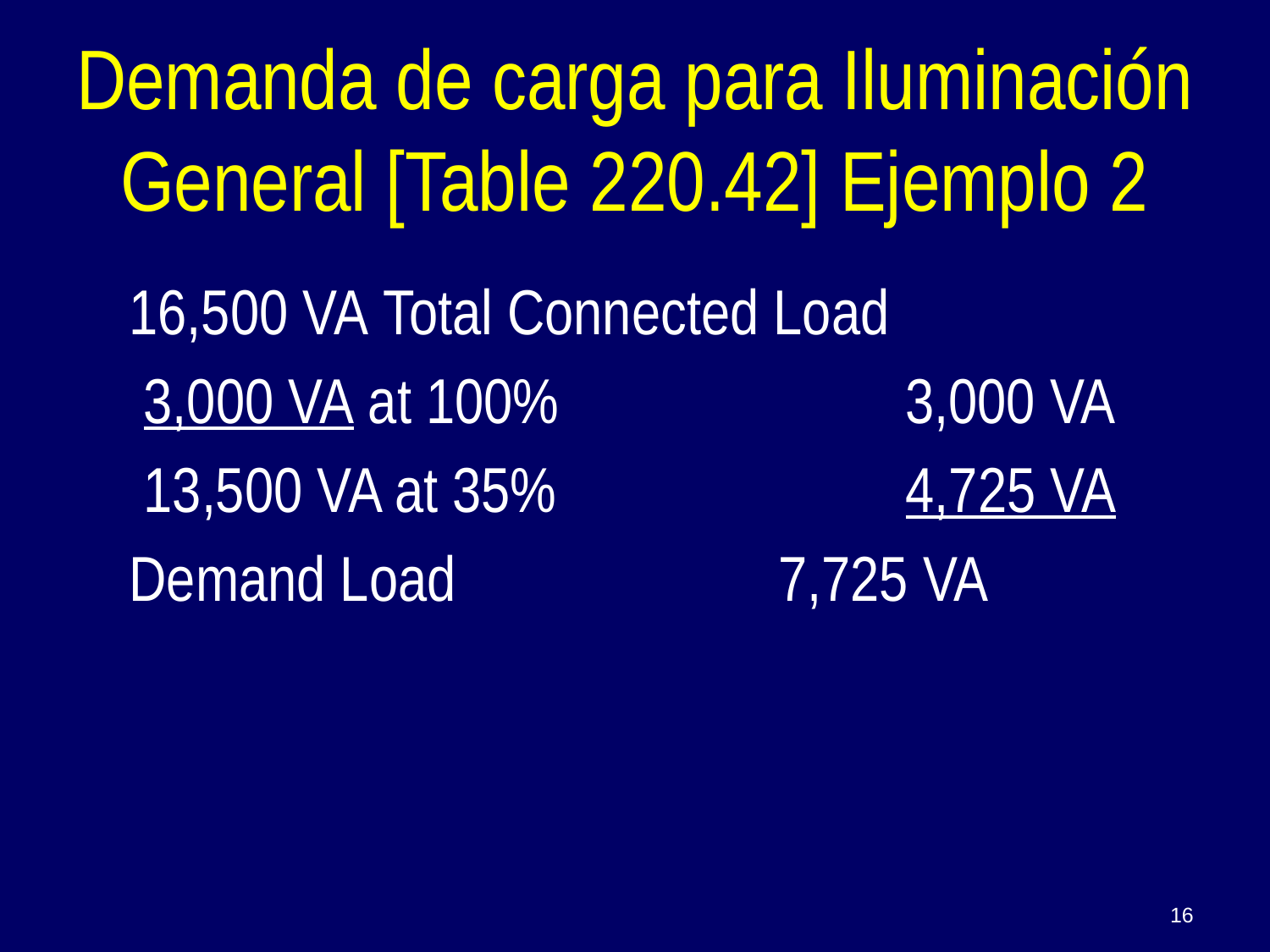

Demanda de carga para Iluminación General [Table 220.42] Ejemplo 2
16,500 VA 	Total Connected Load
 3,000 VA at 100% 			 3,000 VA
 13,500 VA at 35% 			 4,725 VA
Demand Load			 7,725 VA

16